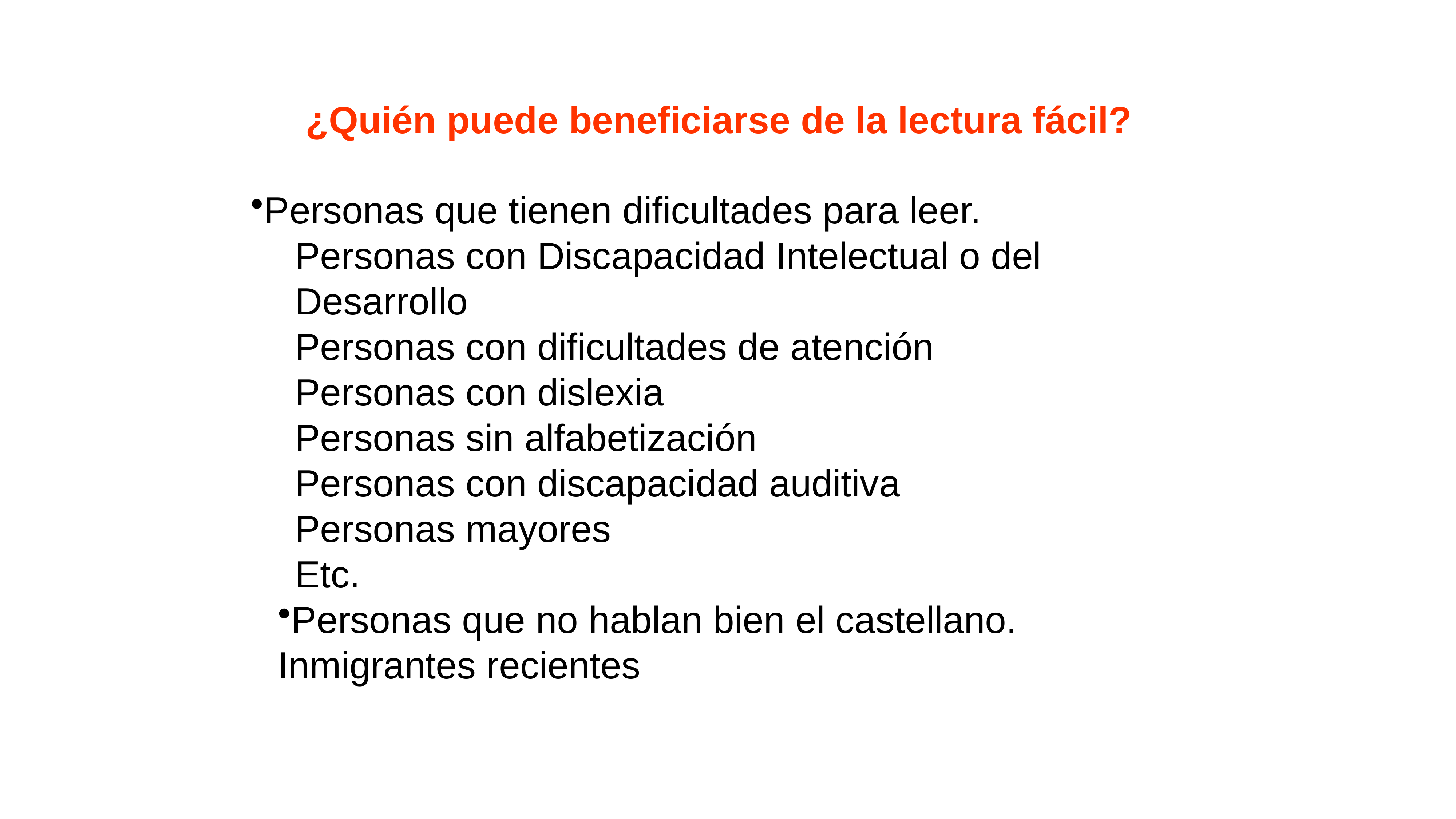

¿Quién puede beneficiarse de la lectura fácil?

Personas que tienen dificultades para leer.
	Personas con Discapacidad Intelectual o del 	Desarrollo
	Personas con dificultades de atención
	Personas con dislexia
	Personas sin alfabetización
	Personas con discapacidad auditiva
	Personas mayores
	Etc.
Personas que no hablan bien el castellano.
Inmigrantes recientes